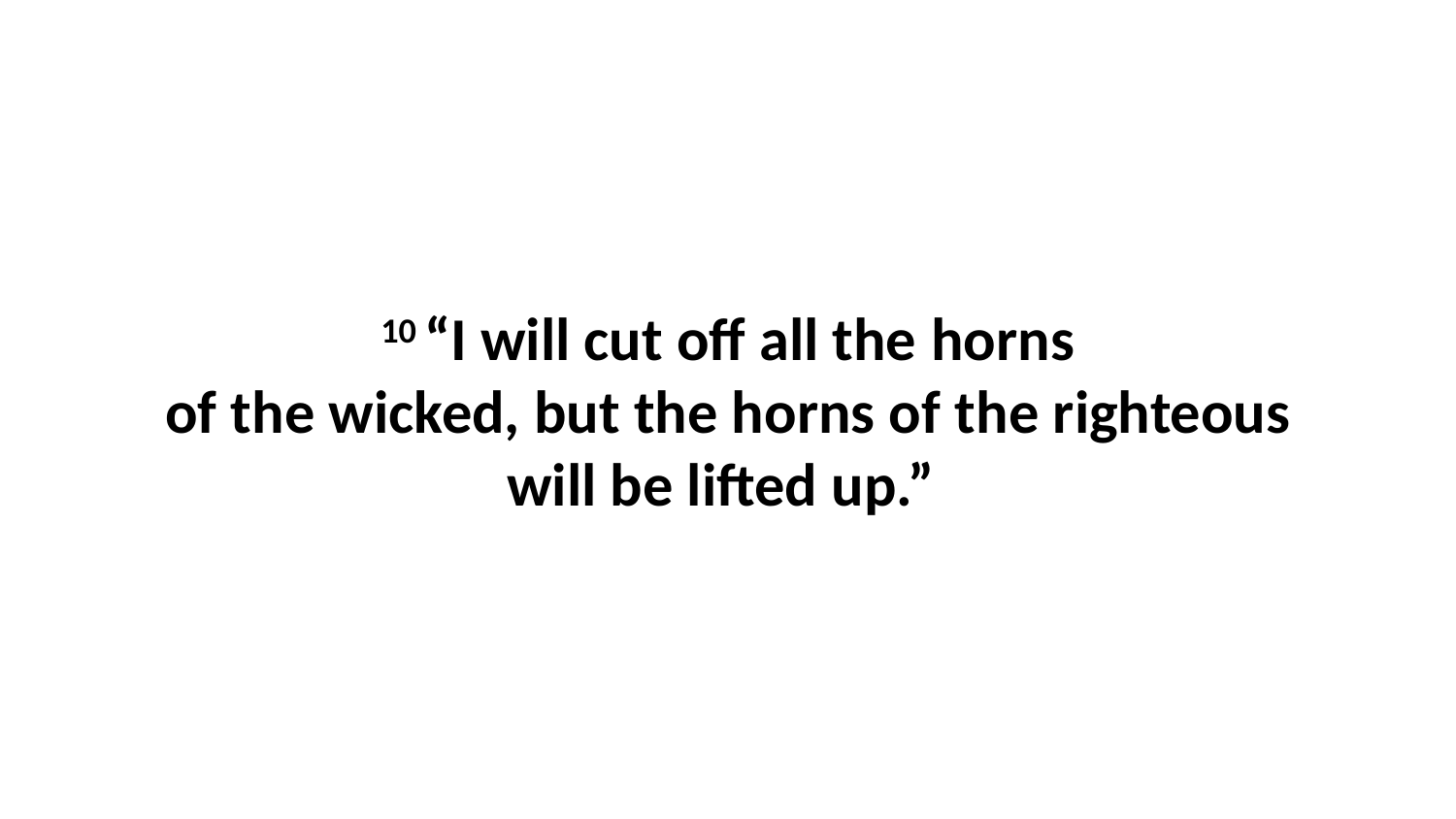

10 “I will cut off all the horns of the wicked, but the horns of the righteous will be lifted up.”